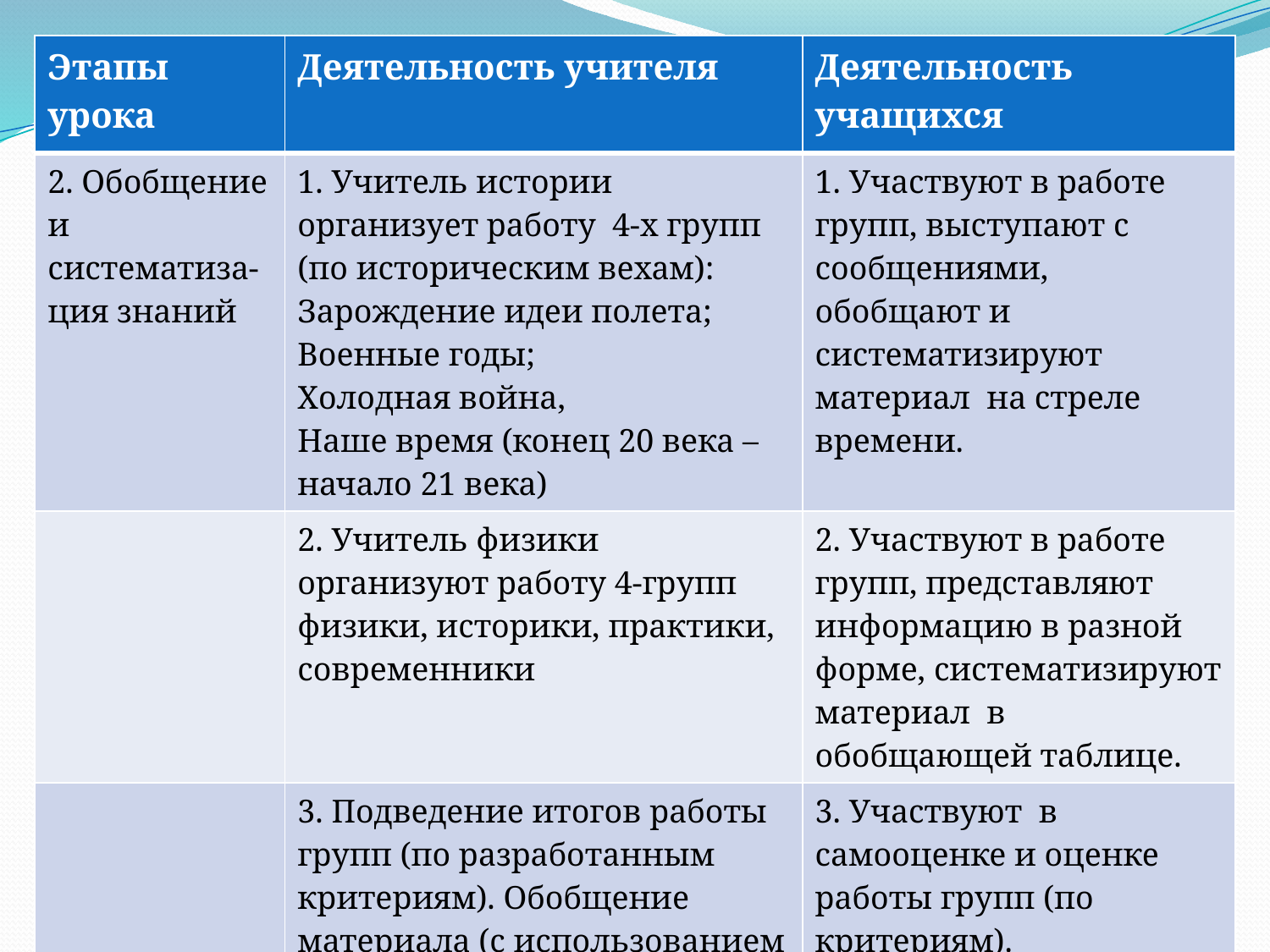

| Этапы урока | Деятельность учителя | Деятельность учащихся |
| --- | --- | --- |
| 2. Обобщение и систематиза-ция знаний | 1. Учитель истории организует работу 4-х групп (по историческим вехам): Зарождение идеи полета; Военные годы; Холодная война, Наше время (конец 20 века – начало 21 века) | 1. Участвуют в работе групп, выступают с сообщениями, обобщают и систематизируют материал на стреле времени. |
|  | 2. Учитель физики организуют работу 4-групп физики, историки, практики, современники | 2. Участвуют в работе групп, представляют информацию в разной форме, систематизируют материал в обобщающей таблице. |
|  | 3. Подведение итогов работы групп (по разработанным критериям). Обобщение материала (с использованием видеофильма «Покоренный космос»). | 3. Участвуют в самооценке и оценке работы групп (по критериям). |